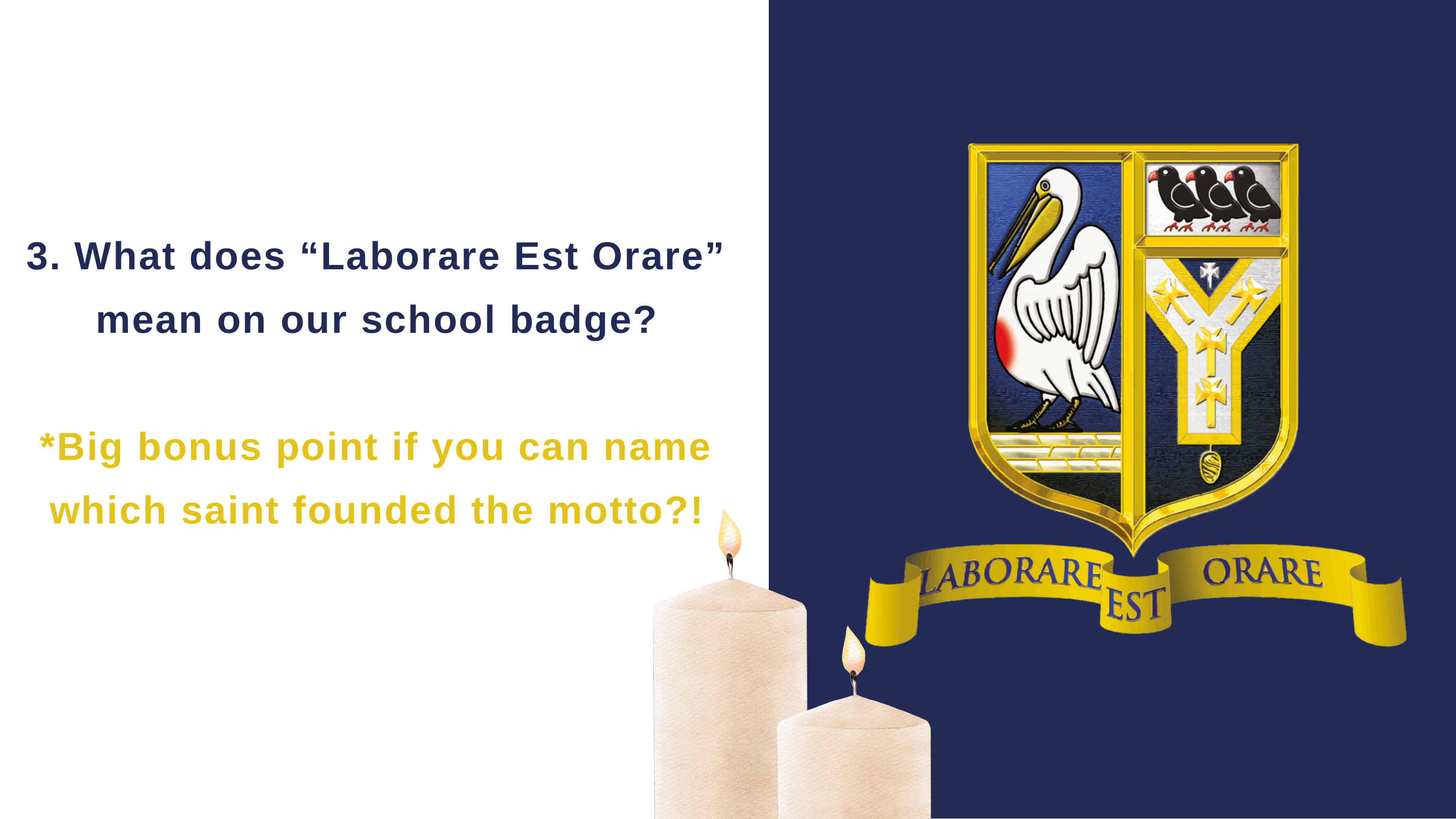

3. What does “Laborare Est Orare” mean on our school badge?

*Big bonus point if you can name which saint founded the motto?!